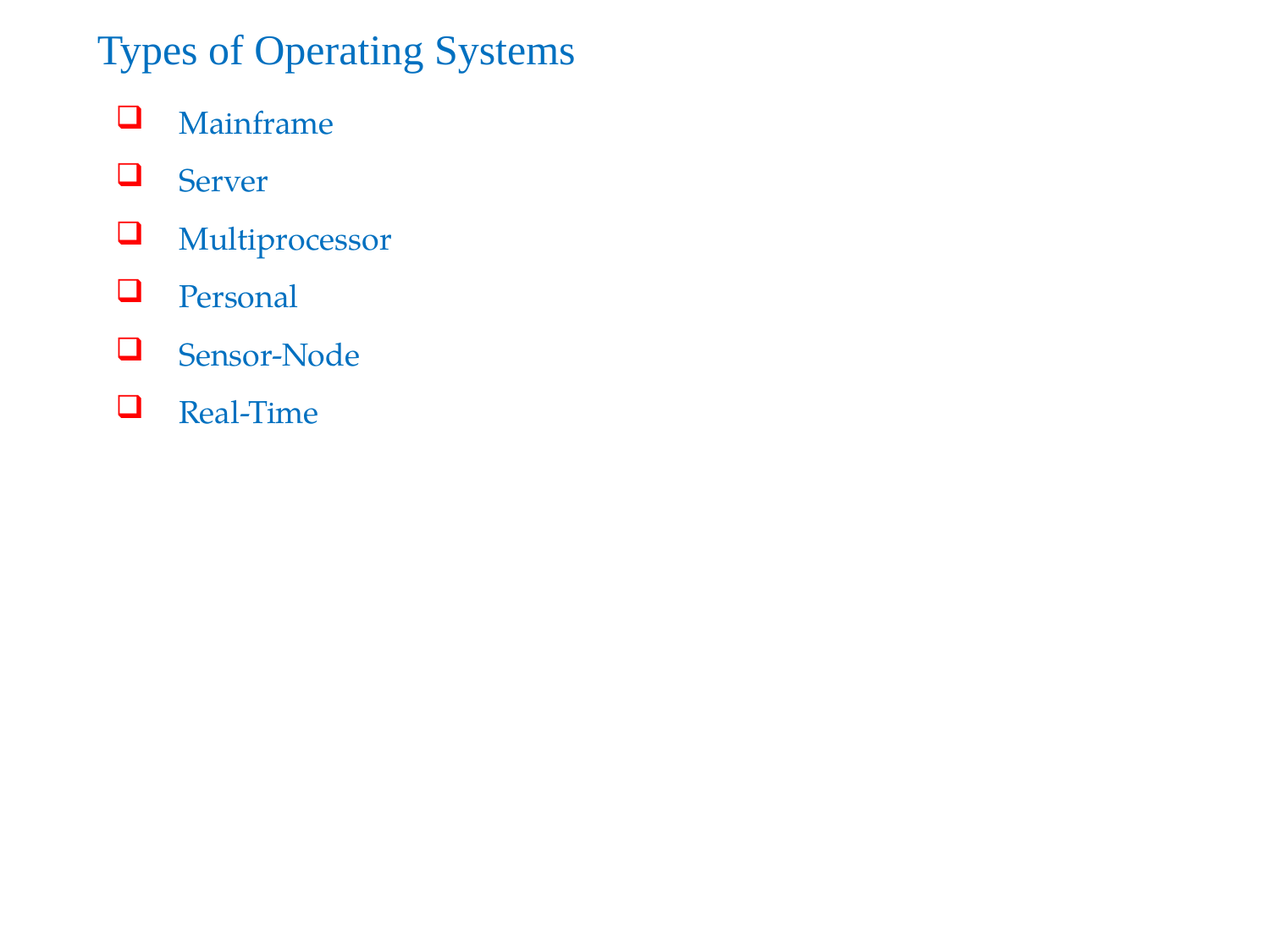

Types of Operating Systems
Mainframe
Server
Multiprocessor
Personal
Sensor-Node
Real-Time